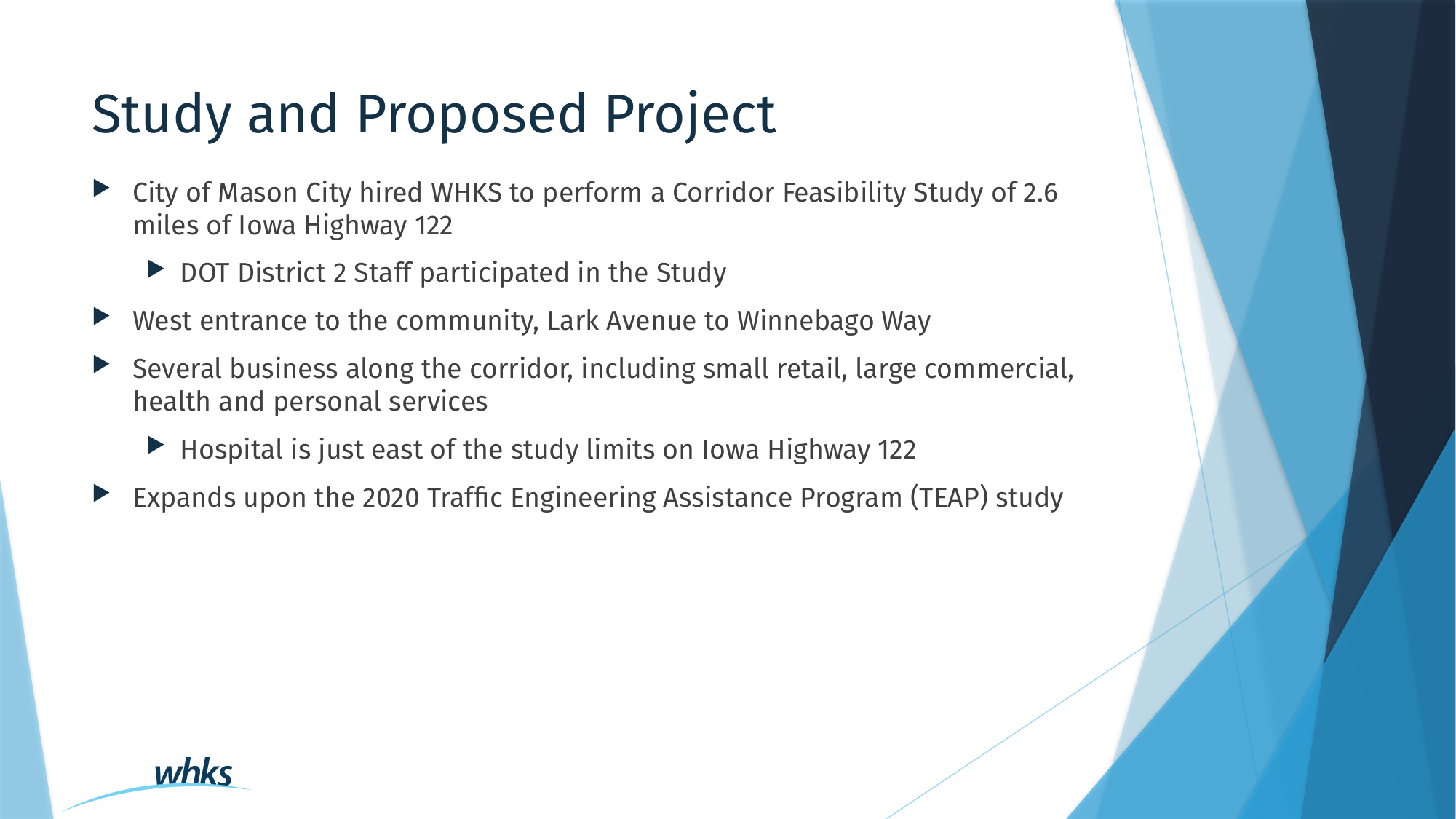

# Study and Proposed Project
City of Mason City hired WHKS to perform a Corridor Feasibility Study of 2.6 miles of Iowa Highway 122
DOT District 2 Staff participated in the Study
West entrance to the community, Lark Avenue to Winnebago Way
Several business along the corridor, including small retail, large commercial, health and personal services
Hospital is just east of the study limits on Iowa Highway 122
Expands upon the 2020 Traffic Engineering Assistance Program (TEAP) study